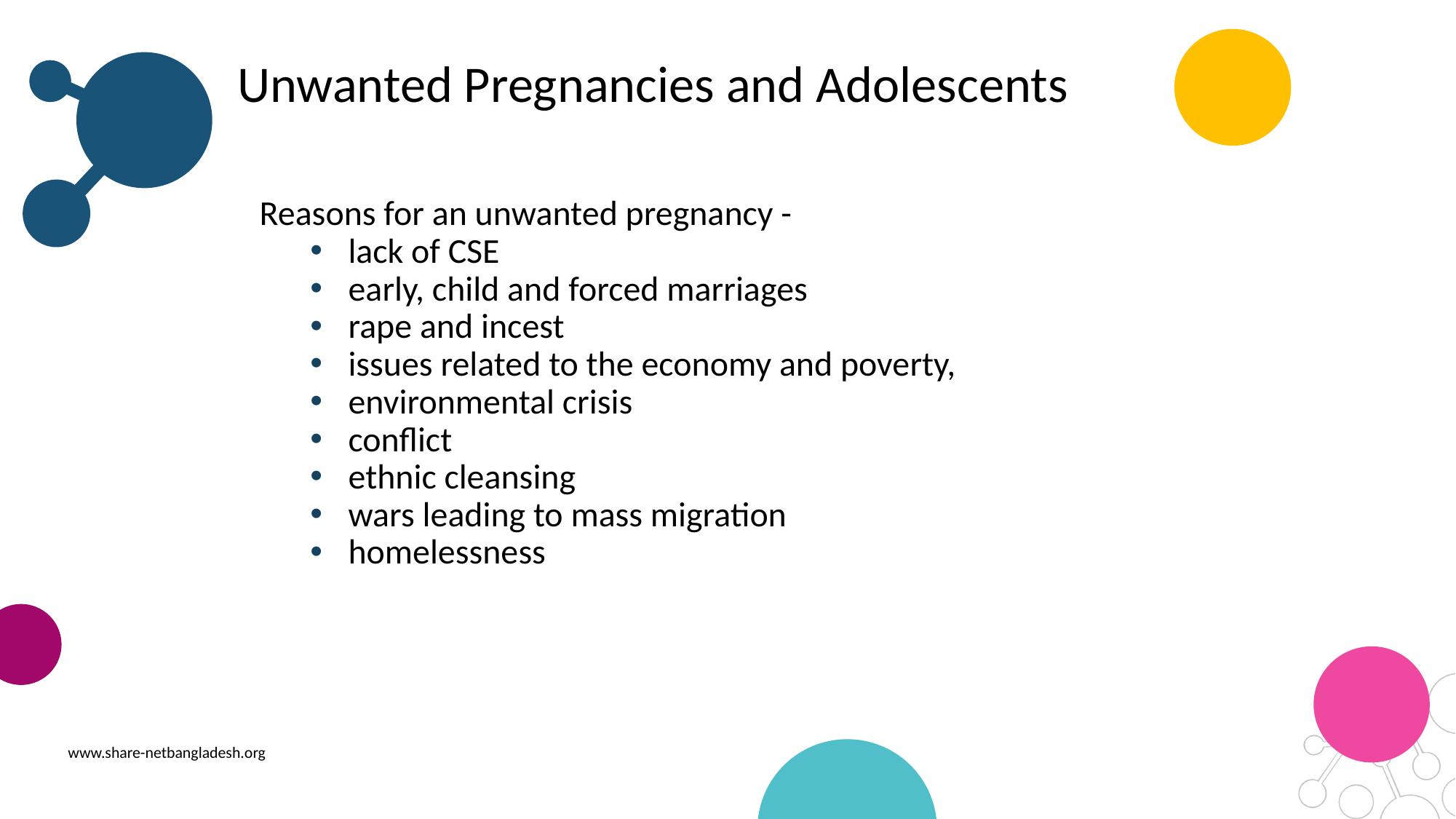

# Unwanted Pregnancies and Adolescents
Reasons for an unwanted pregnancy -
lack of CSE
early, child and forced marriages
rape and incest
issues related to the economy and poverty,
environmental crisis
conflict
ethnic cleansing
wars leading to mass migration
homelessness